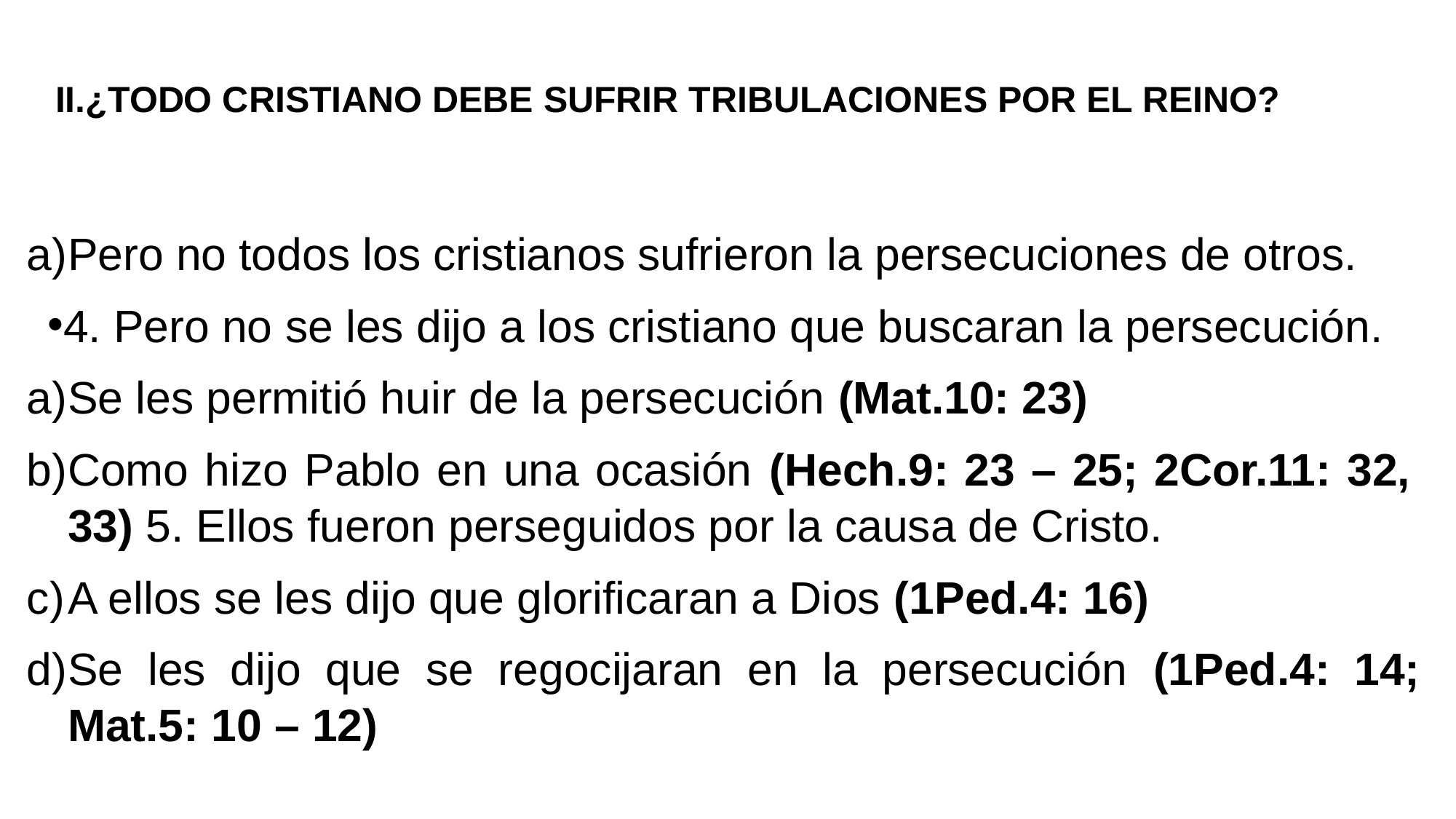

# II.¿TODO CRISTIANO DEBE SUFRIR TRIBULACIONES POR EL REINO?
Pero no todos los cristianos sufrieron la persecuciones de otros.
4. Pero no se les dijo a los cristiano que buscaran la persecución.
Se les permitió huir de la persecución (Mat.10: 23)
Como hizo Pablo en una ocasión (Hech.9: 23 – 25; 2Cor.11: 32, 33) 5. Ellos fueron perseguidos por la causa de Cristo.
A ellos se les dijo que glorificaran a Dios (1Ped.4: 16)
Se les dijo que se regocijaran en la persecución (1Ped.4: 14; Mat.5: 10 – 12)